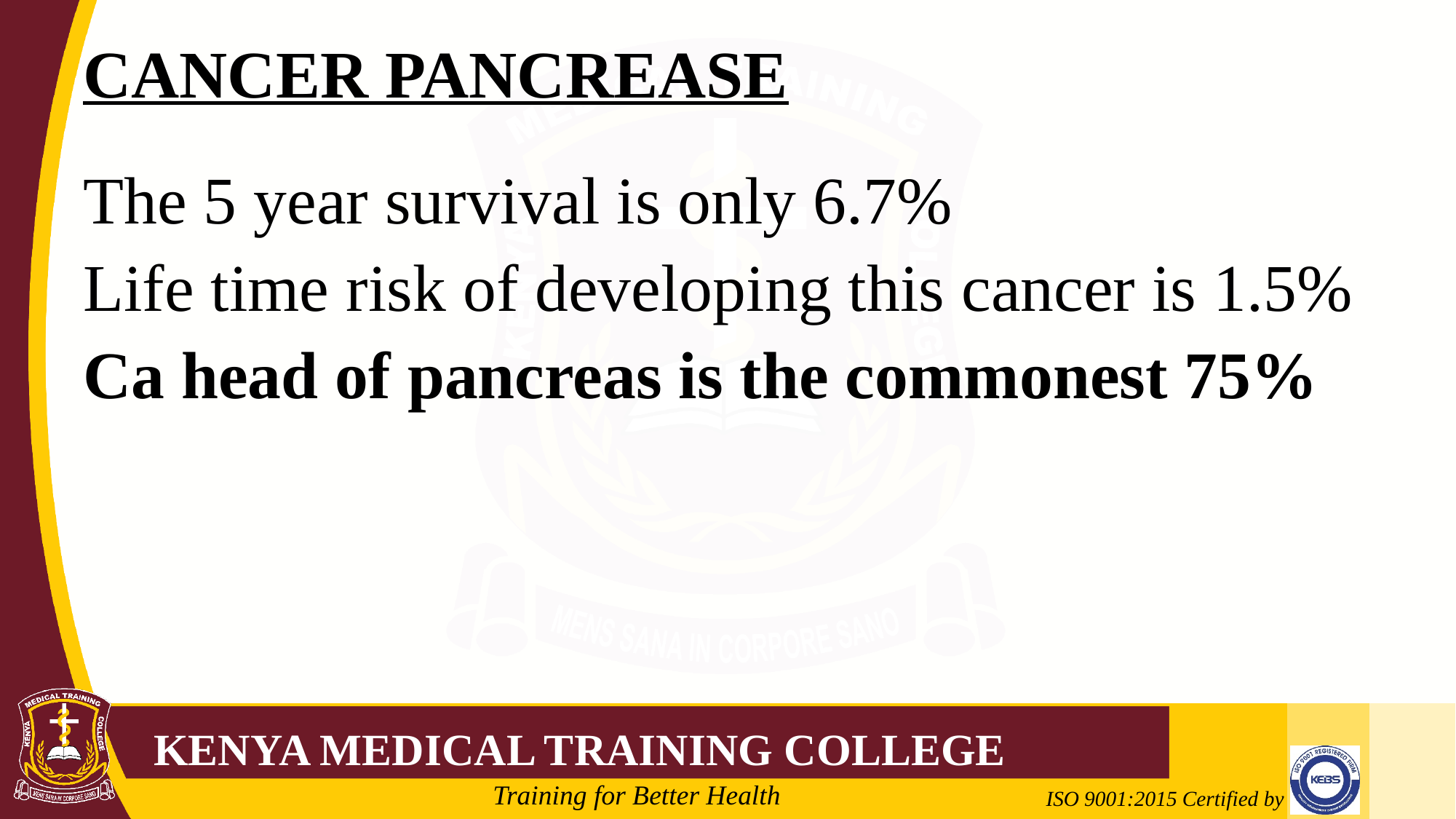

# CANCER PANCREASE
The 5 year survival is only 6.7%
Life time risk of developing this cancer is 1.5%
Ca head of pancreas is the commonest 75%